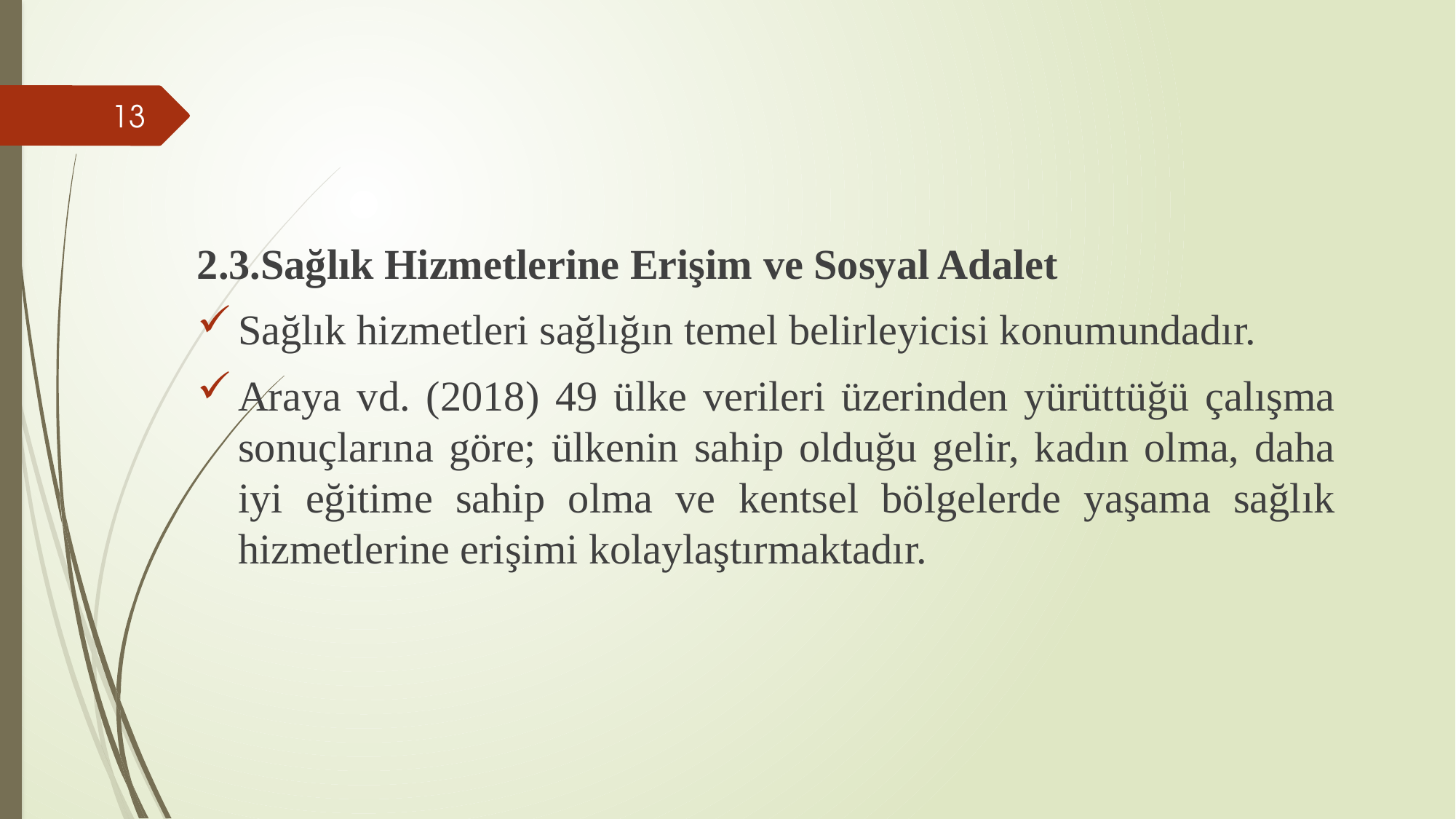

2.3.Sağlık Hizmetlerine Erişim ve Sosyal Adalet
Sağlık hizmetleri sağlığın temel belirleyicisi konumundadır.
Araya vd. (2018) 49 ülke verileri üzerinden yürüttüğü çalışma sonuçlarına göre; ülkenin sahip olduğu gelir, kadın olma, daha iyi eğitime sahip olma ve kentsel bölgelerde yaşama sağlık hizmetlerine erişimi kolaylaştırmaktadır.
#
13